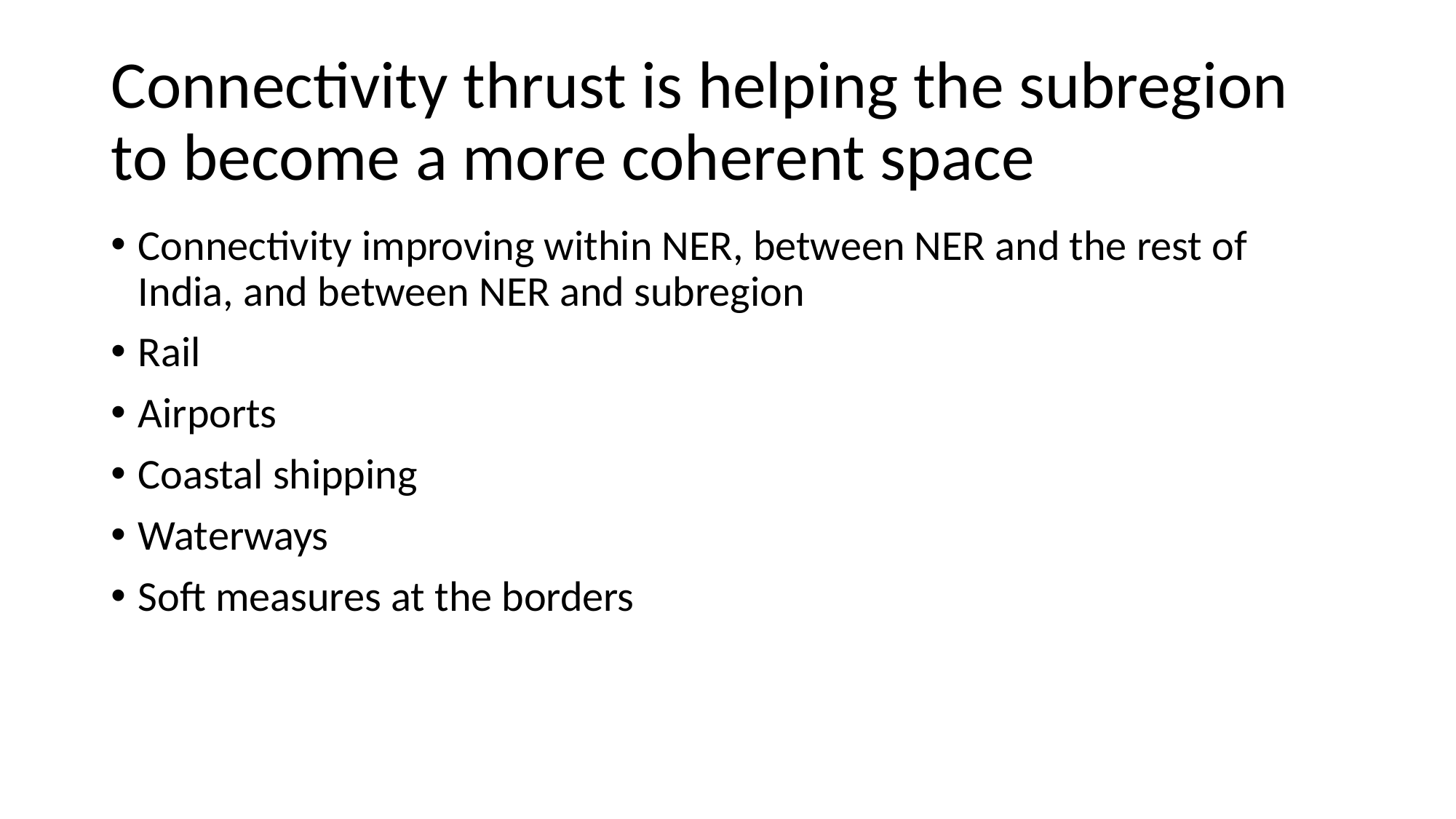

# Connectivity thrust is helping the subregion to become a more coherent space
Connectivity improving within NER, between NER and the rest of India, and between NER and subregion
Rail
Airports
Coastal shipping
Waterways
Soft measures at the borders